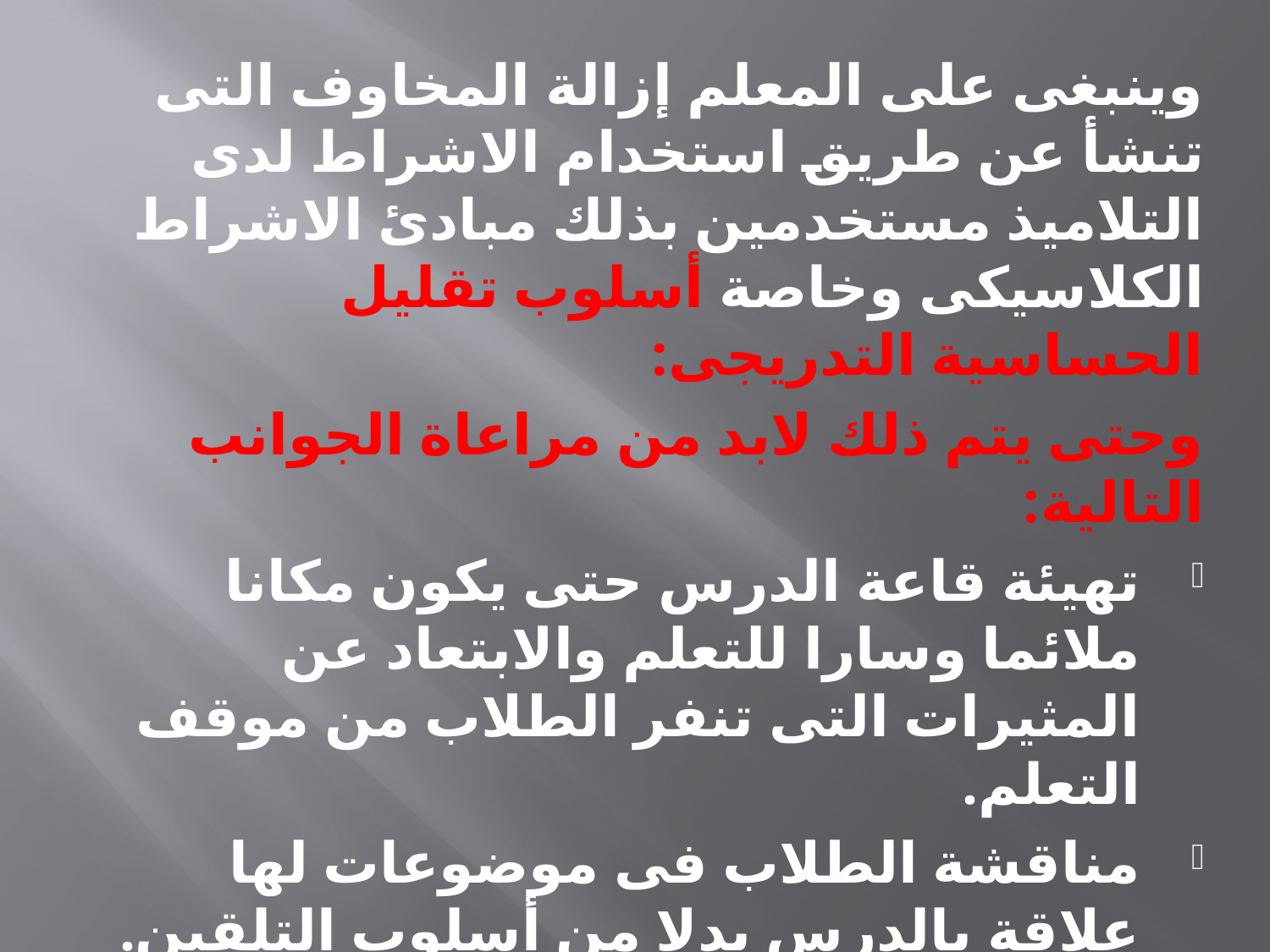

وينبغى على المعلم إزالة المخاوف التى تنشأ عن طريق استخدام الاشراط لدى التلاميذ مستخدمين بذلك مبادئ الاشراط الكلاسيكى وخاصة أسلوب تقليل الحساسية التدريجى:
وحتى يتم ذلك لابد من مراعاة الجوانب التالية:
تهيئة قاعة الدرس حتى يكون مكانا ملائما وسارا للتعلم والابتعاد عن المثيرات التى تنفر الطلاب من موقف التعلم.
مناقشة الطلاب فى موضوعات لها علاقة بالدرس بدلا من أسلوب التلقين.
مساعدة الطلاب للتغلب على المخاوف التى يبدونها داخل الصف.
تنمية الثقة لدى الطلاب.